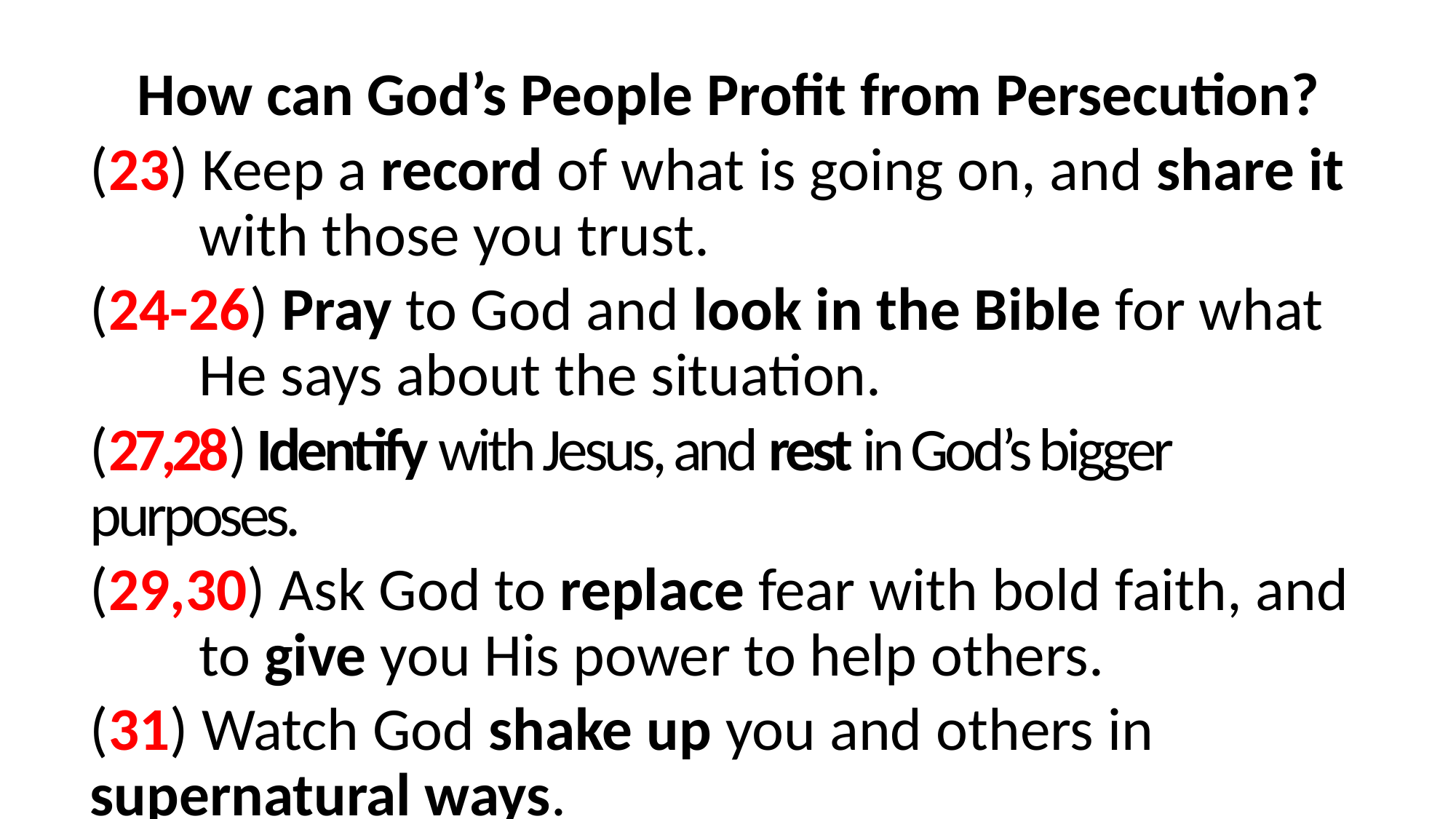

How can God’s People Profit from Persecution?
(23) Keep a record of what is going on, and share it 	with those you trust.
(24-26) Pray to God and look in the Bible for what 	He says about the situation.
(27,28) Identify with Jesus, and rest in God’s bigger purposes.
(29,30) Ask God to replace fear with bold faith, and 	to give you His power to help others.
(31) Watch God shake up you and others in 	supernatural ways.